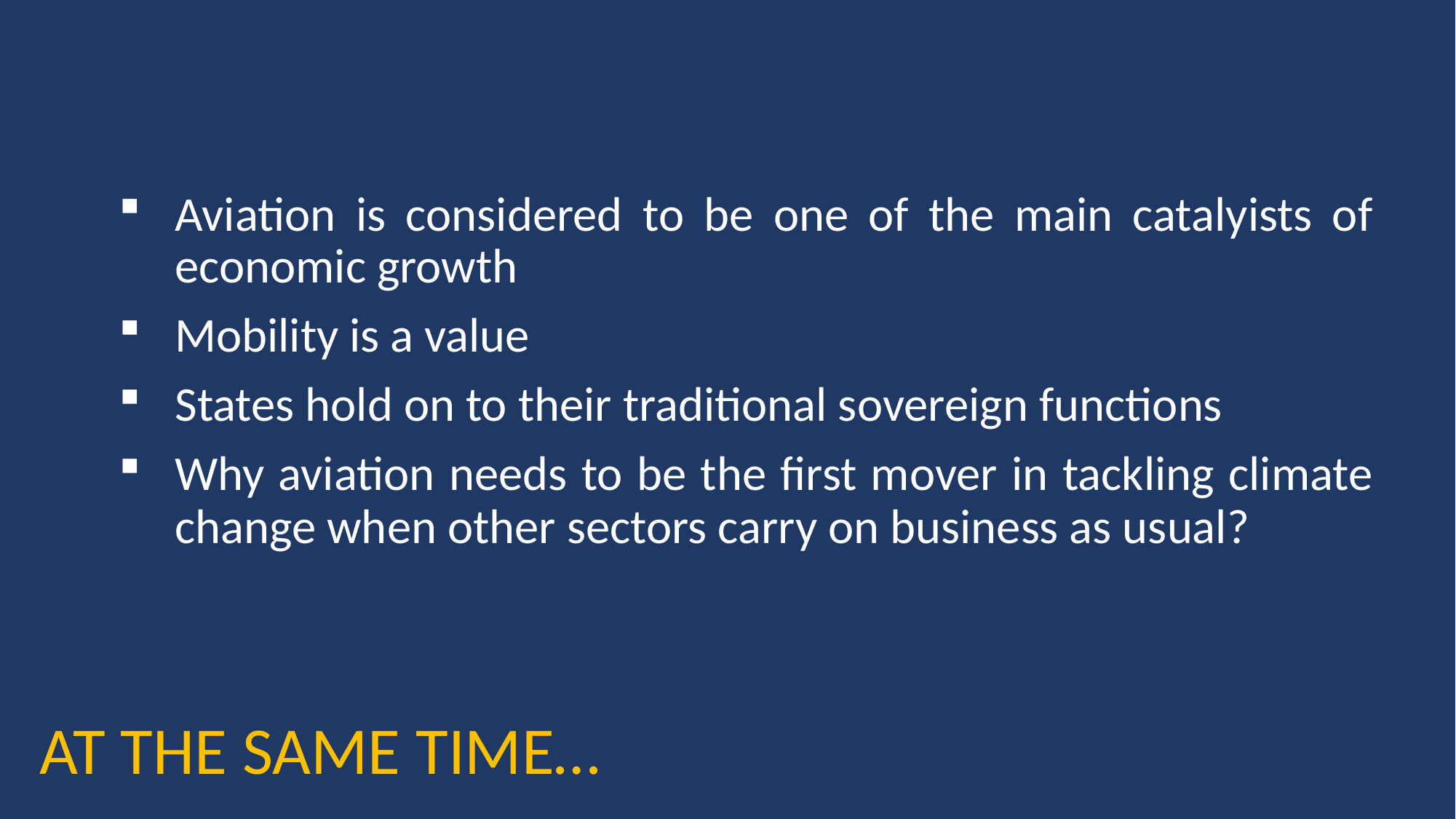

Aviation is considered to be one of the main catalyists of economic growth
Mobility is a value
States hold on to their traditional sovereign functions
Why aviation needs to be the first mover in tackling climate change when other sectors carry on business as usual?

# AT THE SAME TIME…